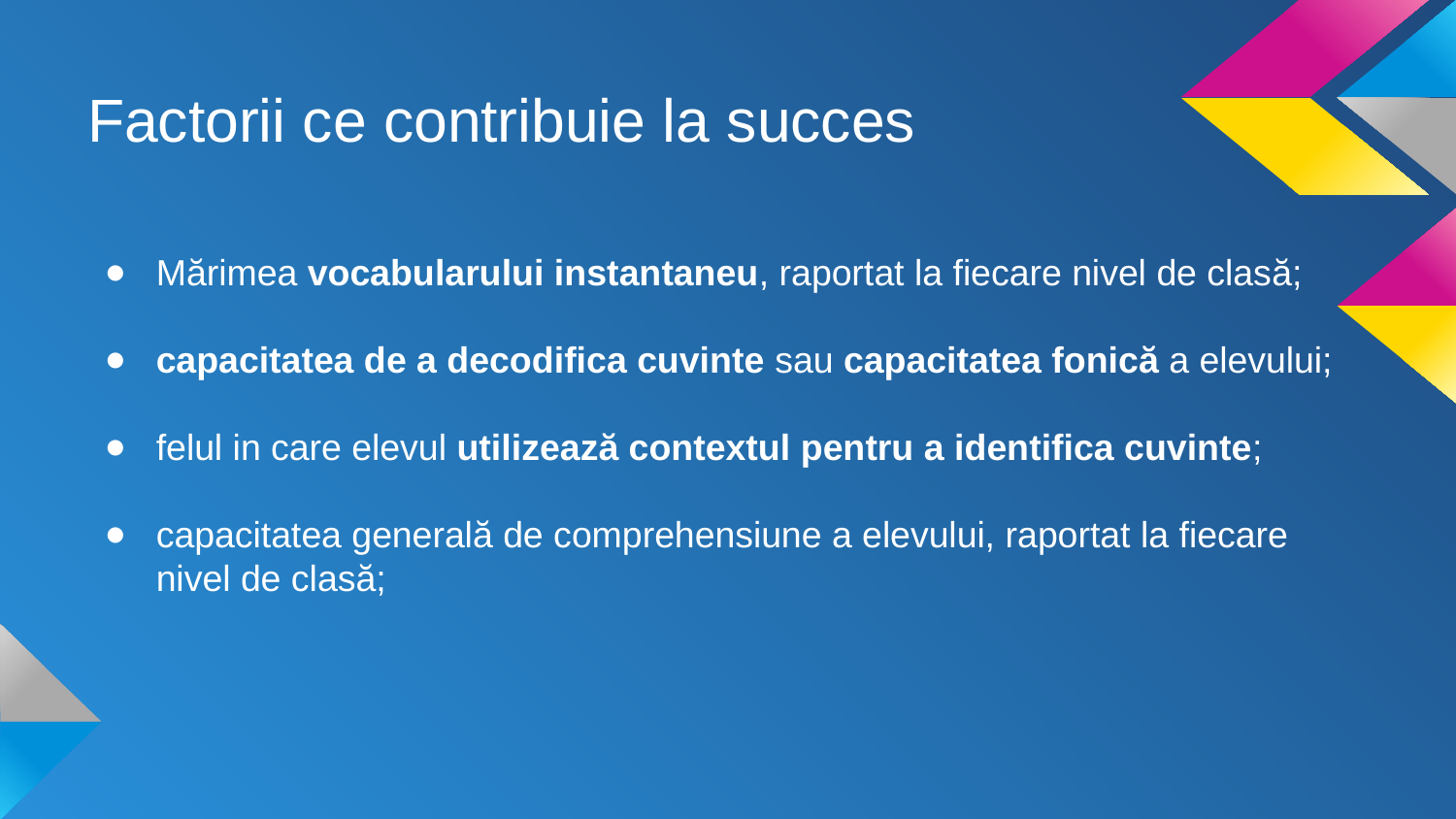

# Factorii ce contribuie la succes

Mărimea vocabularului instantaneu, raportat la fiecare nivel de clasă;

capacitatea de a decodifica cuvinte sau capacitatea fonică a elevului;

felul in care elevul utilizează contextul pentru a identifica cuvinte;

capacitatea generală de comprehensiune a elevului, raportat la fiecare nivel de clasă;